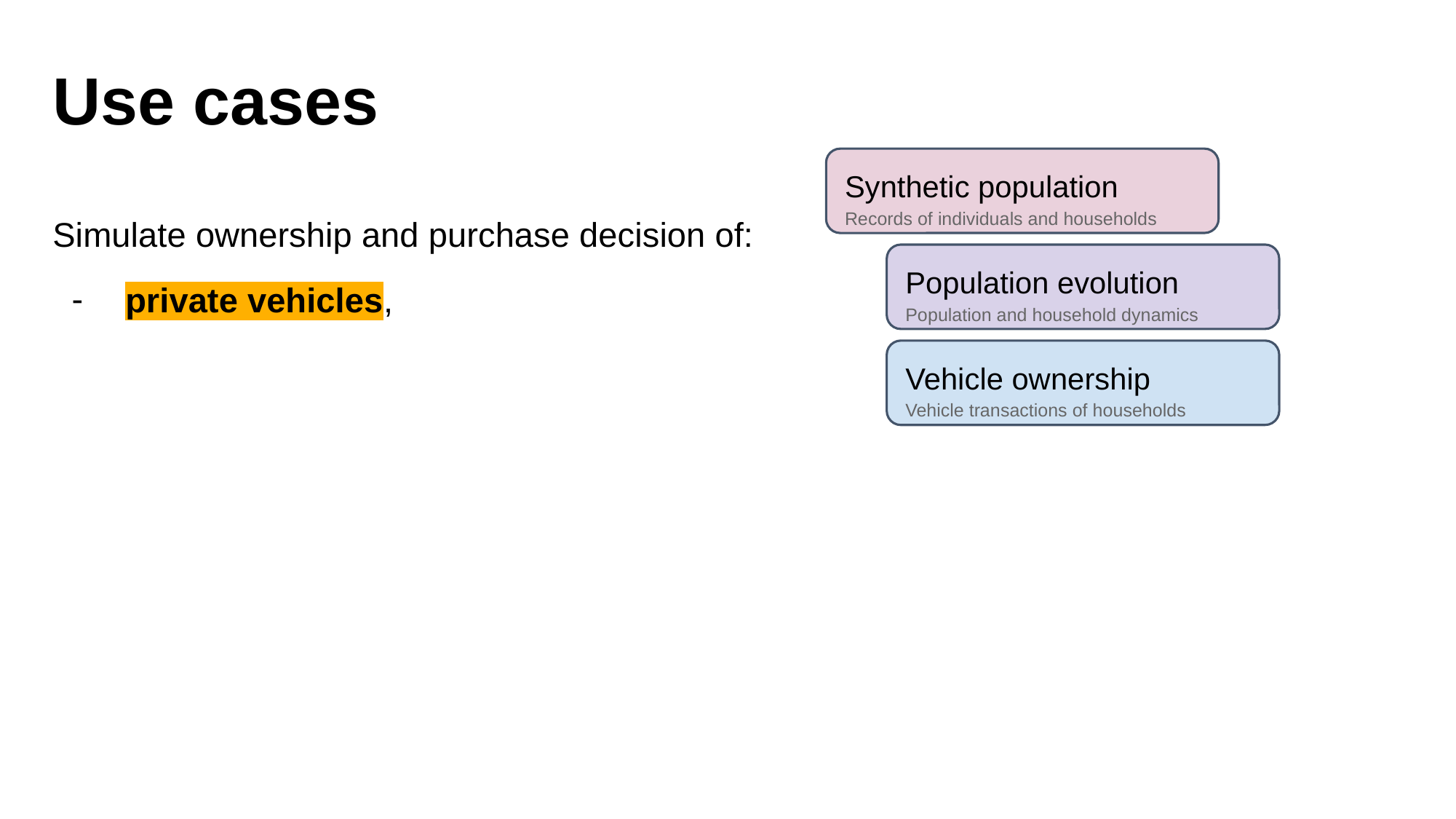

# Use cases
Synthetic population
Records of individuals and households

Simulate ownership and purchase decision of:
private vehicles,
Population evolution
Population and household dynamics

Vehicle ownership
Vehicle transactions of households